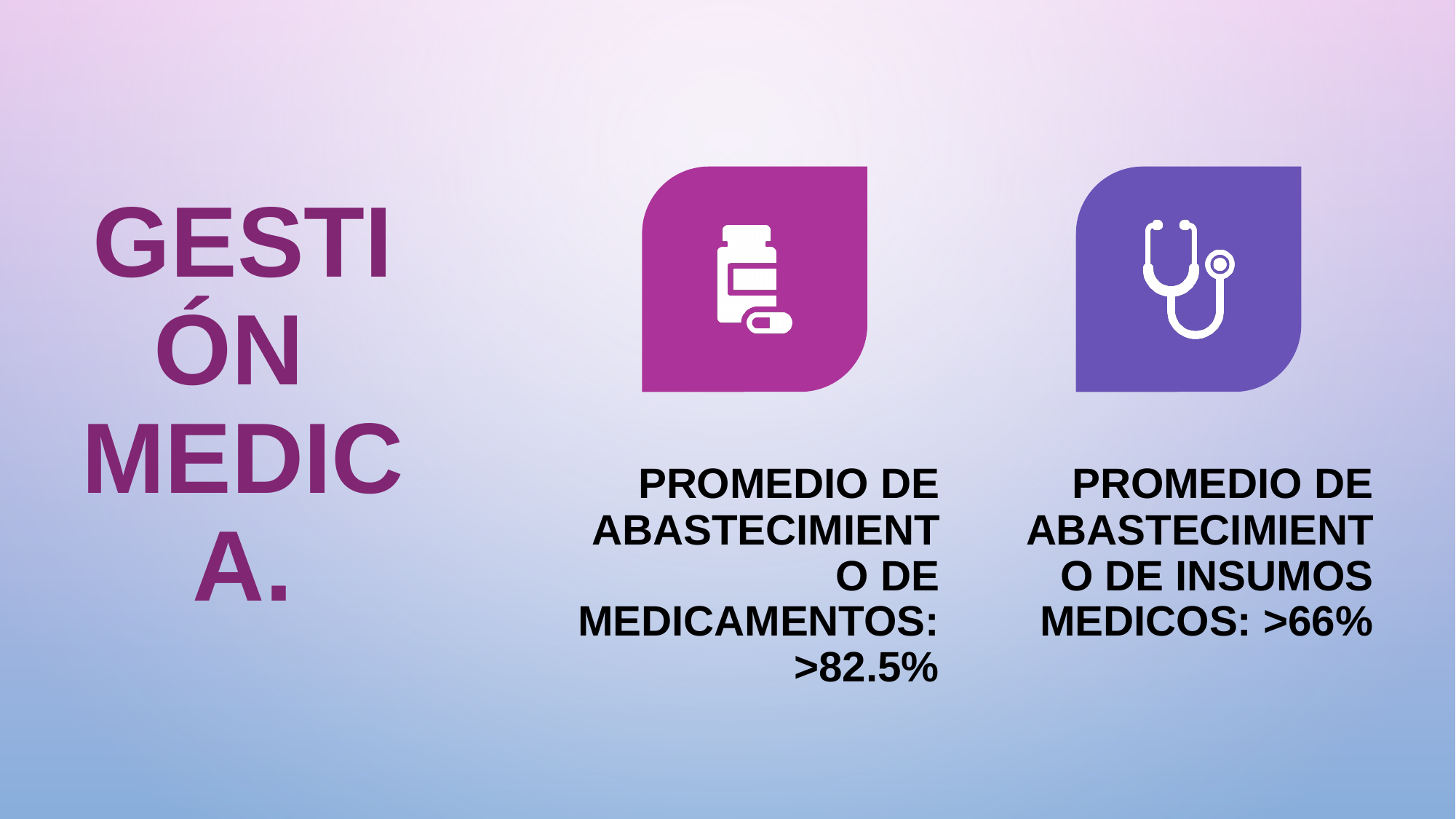

# GESTIÓN MEDICA.
Promedio de abastecimiento de medicamentos: >82.5%
Promedio de abastecimiento de insumos medicos: >66%